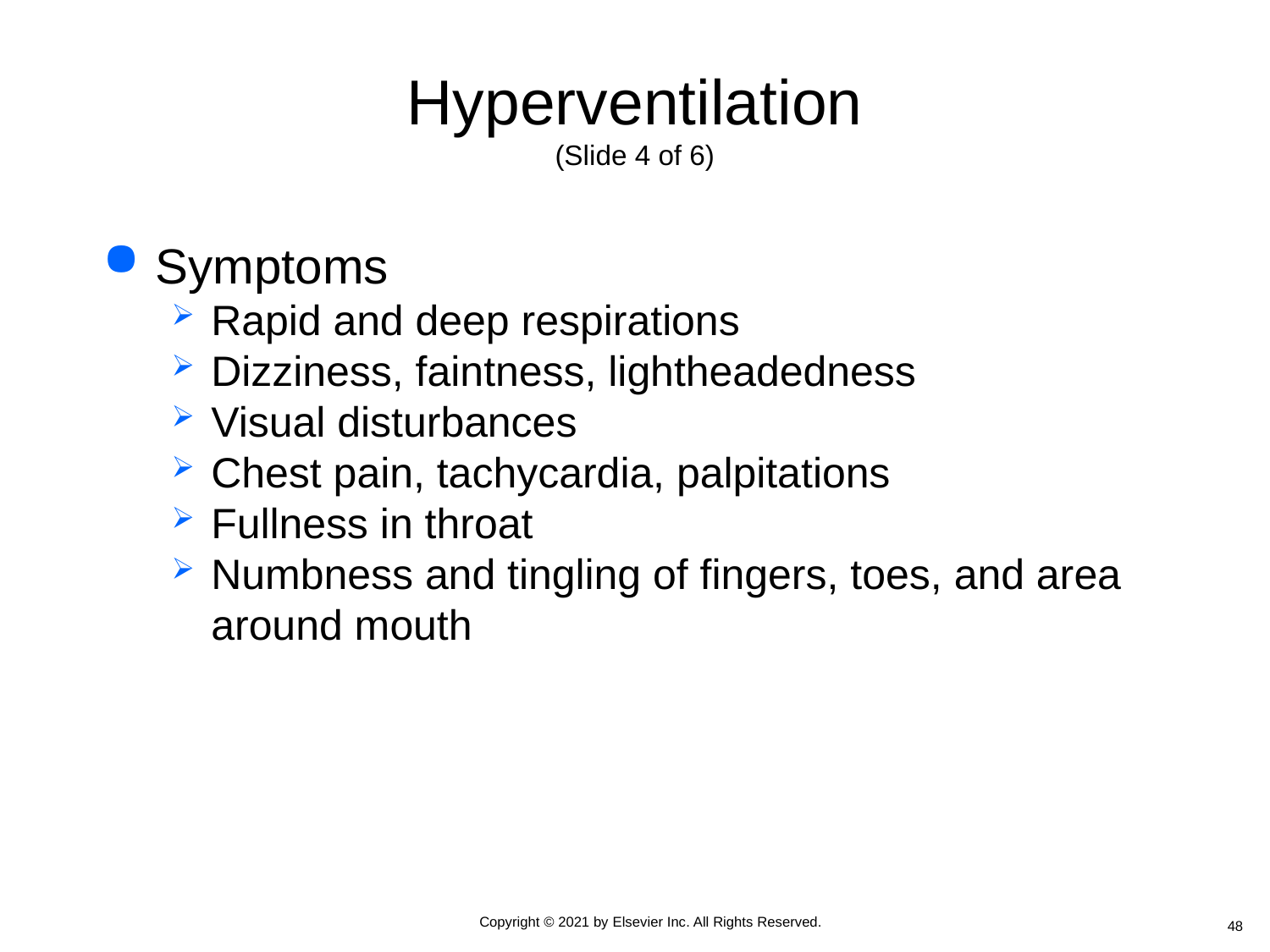

# Hyperventilation (Slide 4 of 6)
Symptoms
Rapid and deep respirations
Dizziness, faintness, lightheadedness
Visual disturbances
Chest pain, tachycardia, palpitations
Fullness in throat
Numbness and tingling of fingers, toes, and area around mouth
48